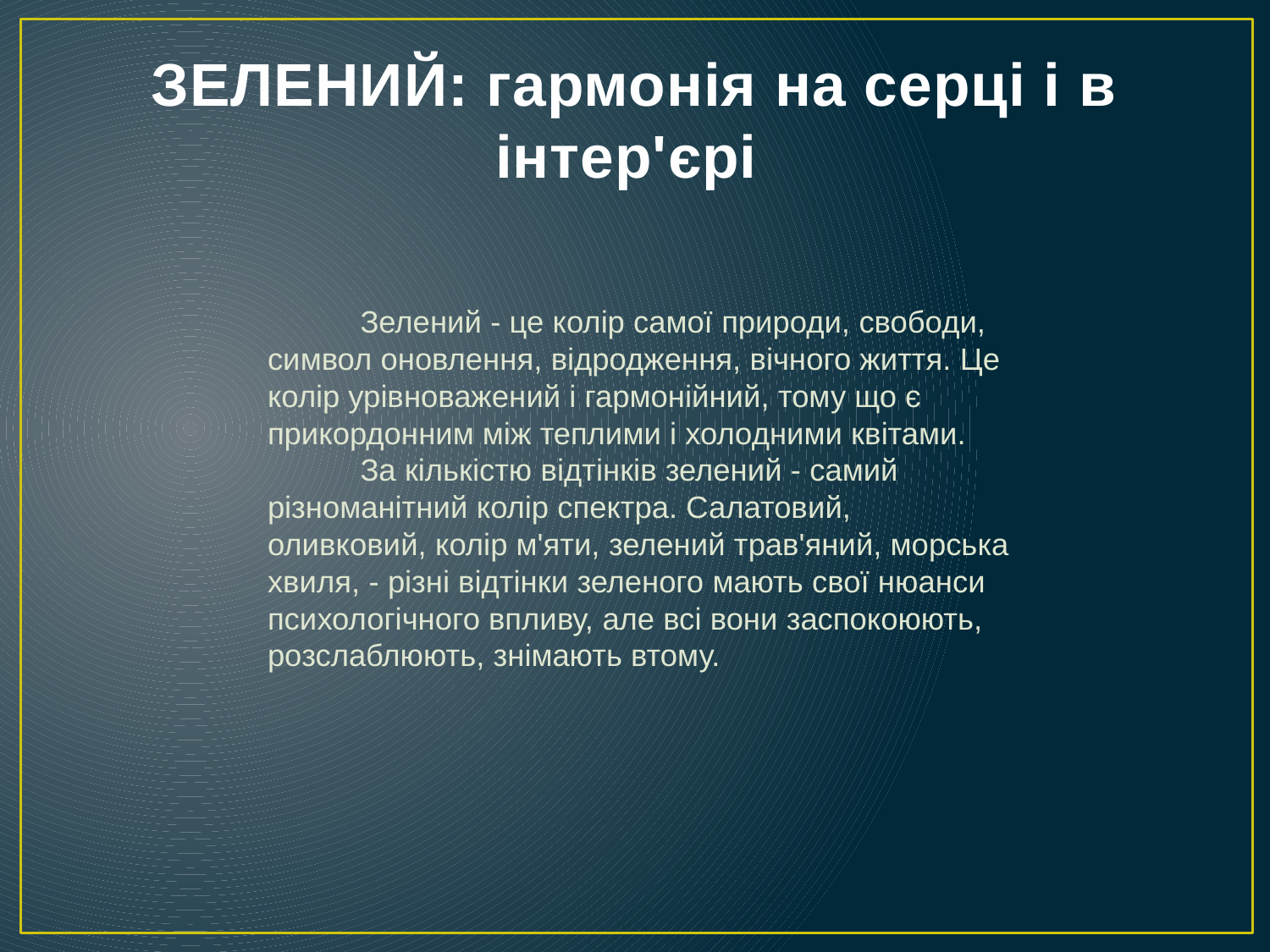

# ЗЕЛЕНИЙ: гармонія на серці і в інтер'єрі
	Зелений - це колір самої природи, свободи, символ оновлення, відродження, вічного життя. Це колір урівноважений і гармонійний, тому що є прикордонним між теплими і холодними квітами.
	За кількістю відтінків зелений - самий різноманітний колір спектра. Салатовий, оливковий, колір м'яти, зелений трав'яний, морська хвиля, - різні відтінки зеленого мають свої нюанси психологічного впливу, але всі вони заспокоюють, розслаблюють, знімають втому.